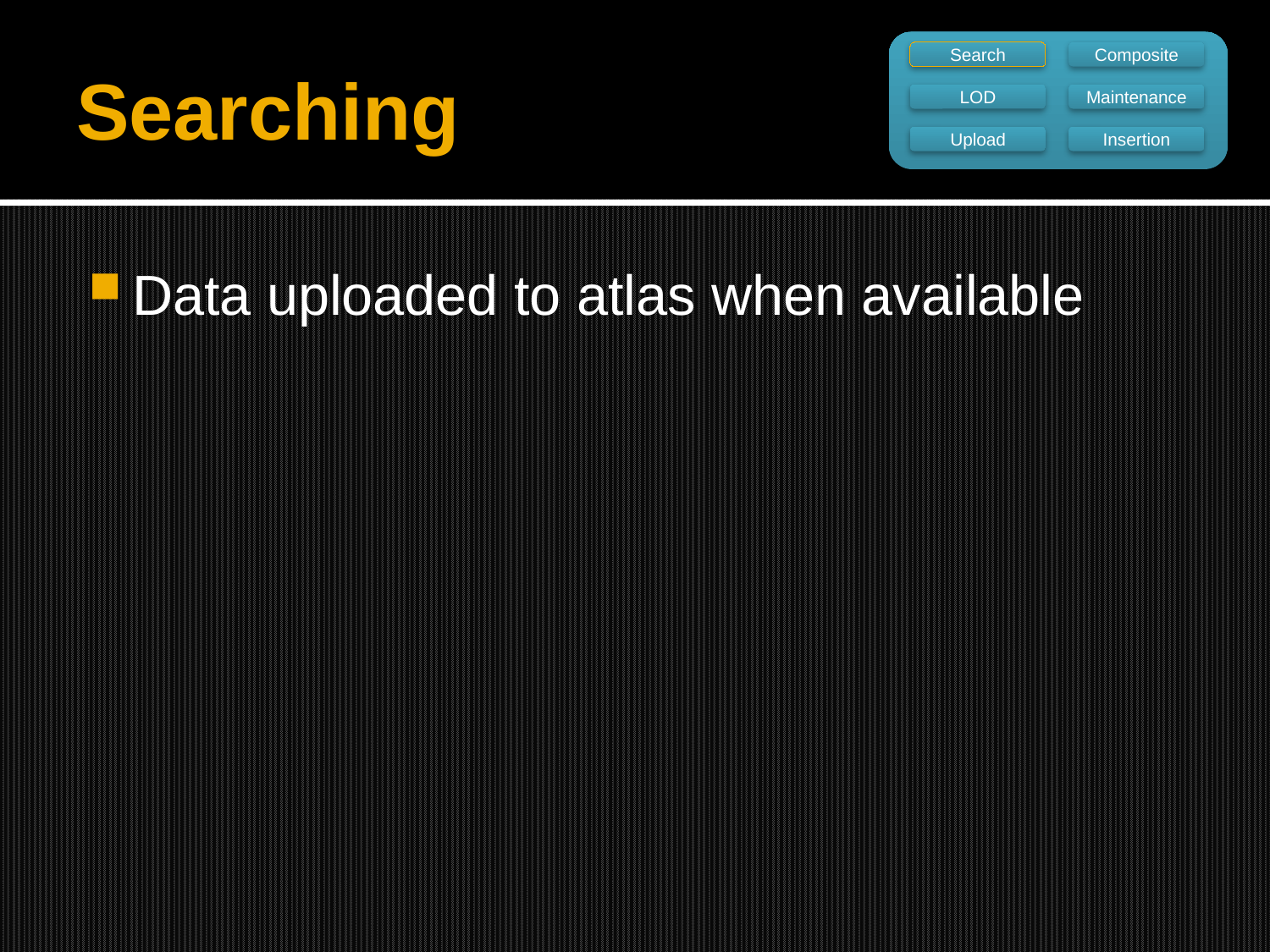

# Searching

Search
Composite
LOD
Maintenance
Upload
Insertion
Data uploaded to atlas when available